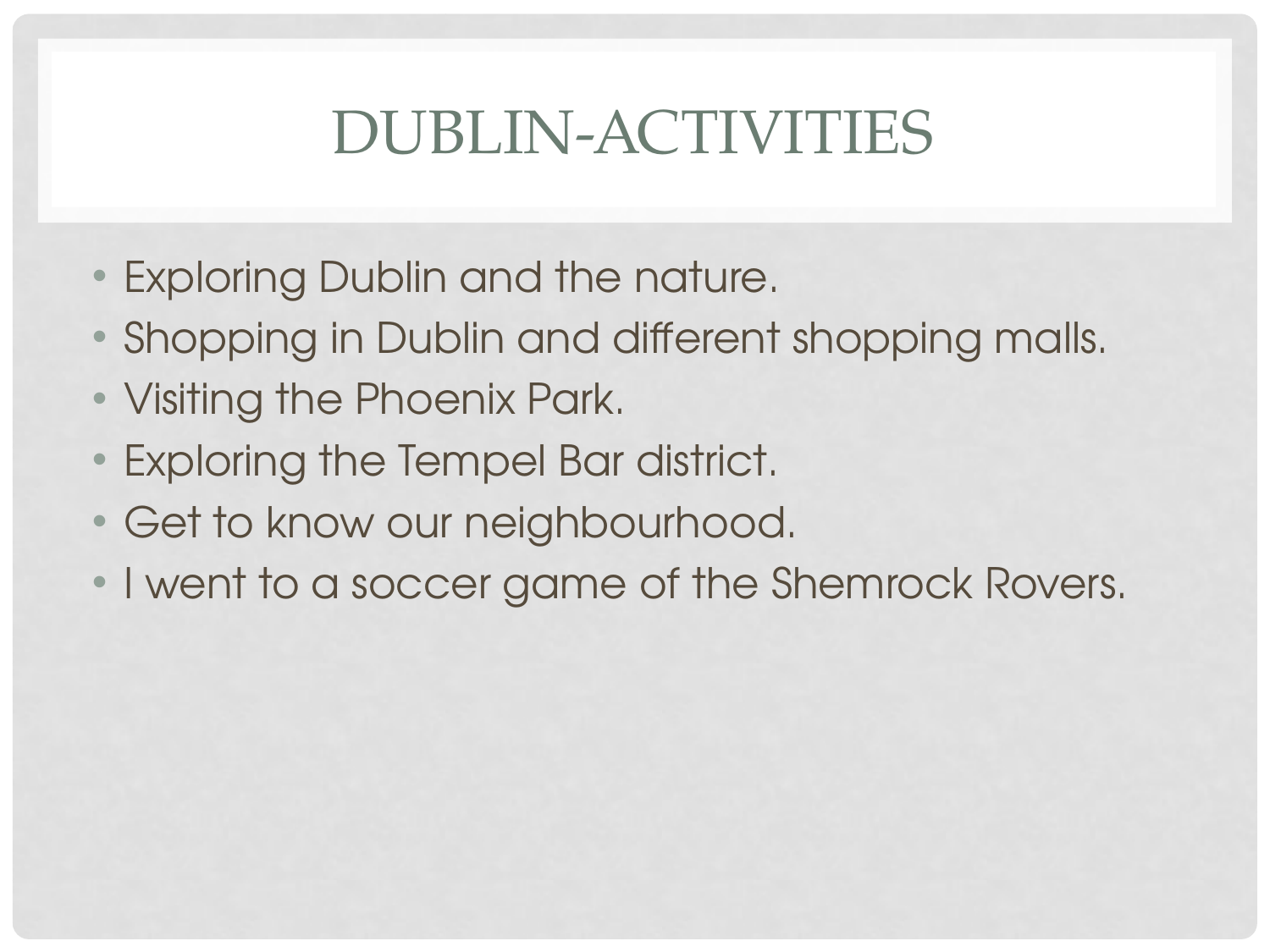

# Dublin-activities
Exploring Dublin and the nature.
Shopping in Dublin and different shopping malls.
Visiting the Phoenix Park.
Exploring the Tempel Bar district.
Get to know our neighbourhood.
I went to a soccer game of the Shemrock Rovers.